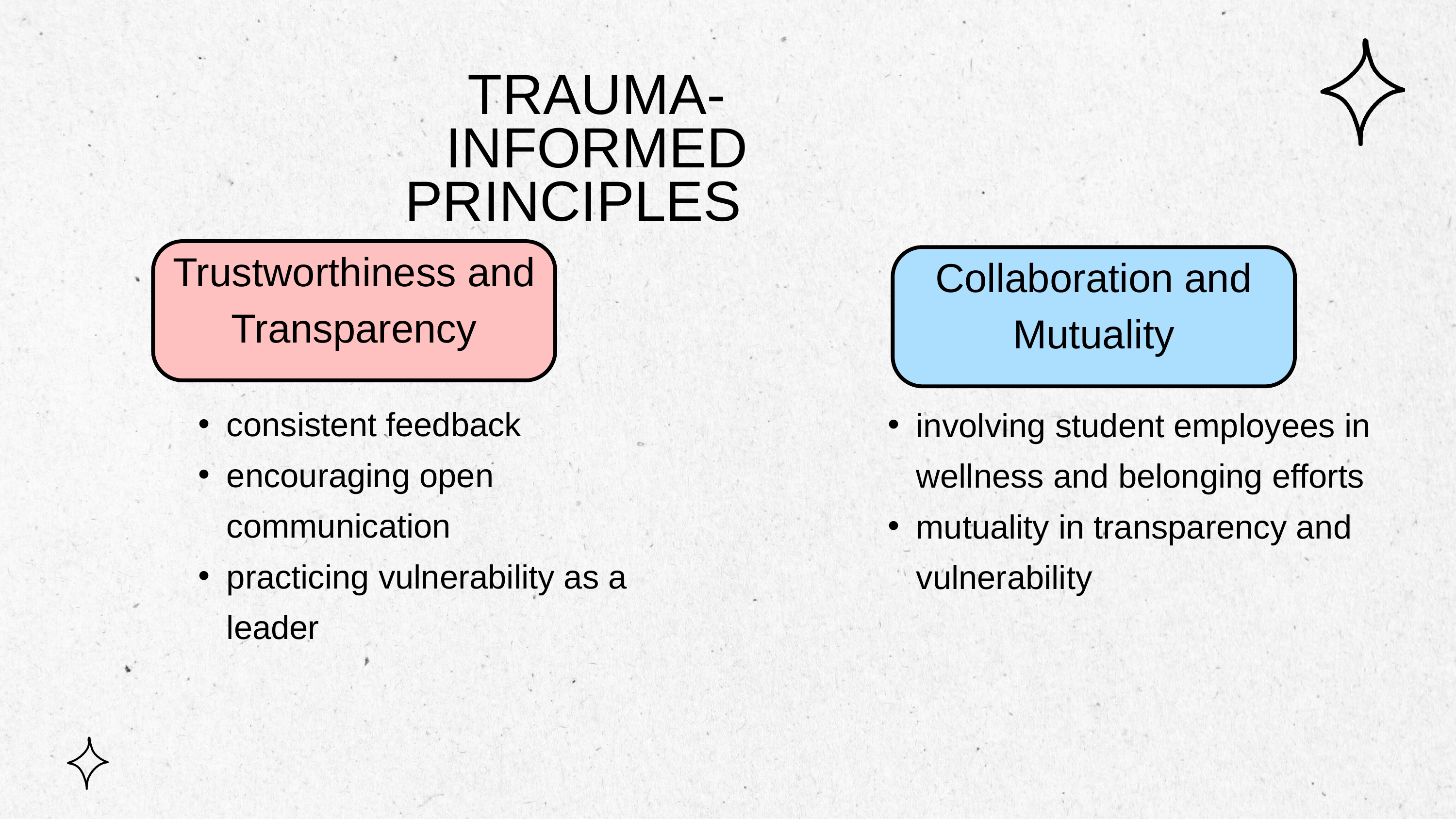

TRAUMA-INFORMED PRINCIPLES

Trustworthiness and Transparency

Collaboration and Mutuality
consistent feedback
encouraging open communication
practicing vulnerability as a leader
involving student employees in wellness and belonging efforts
mutuality in transparency and vulnerability